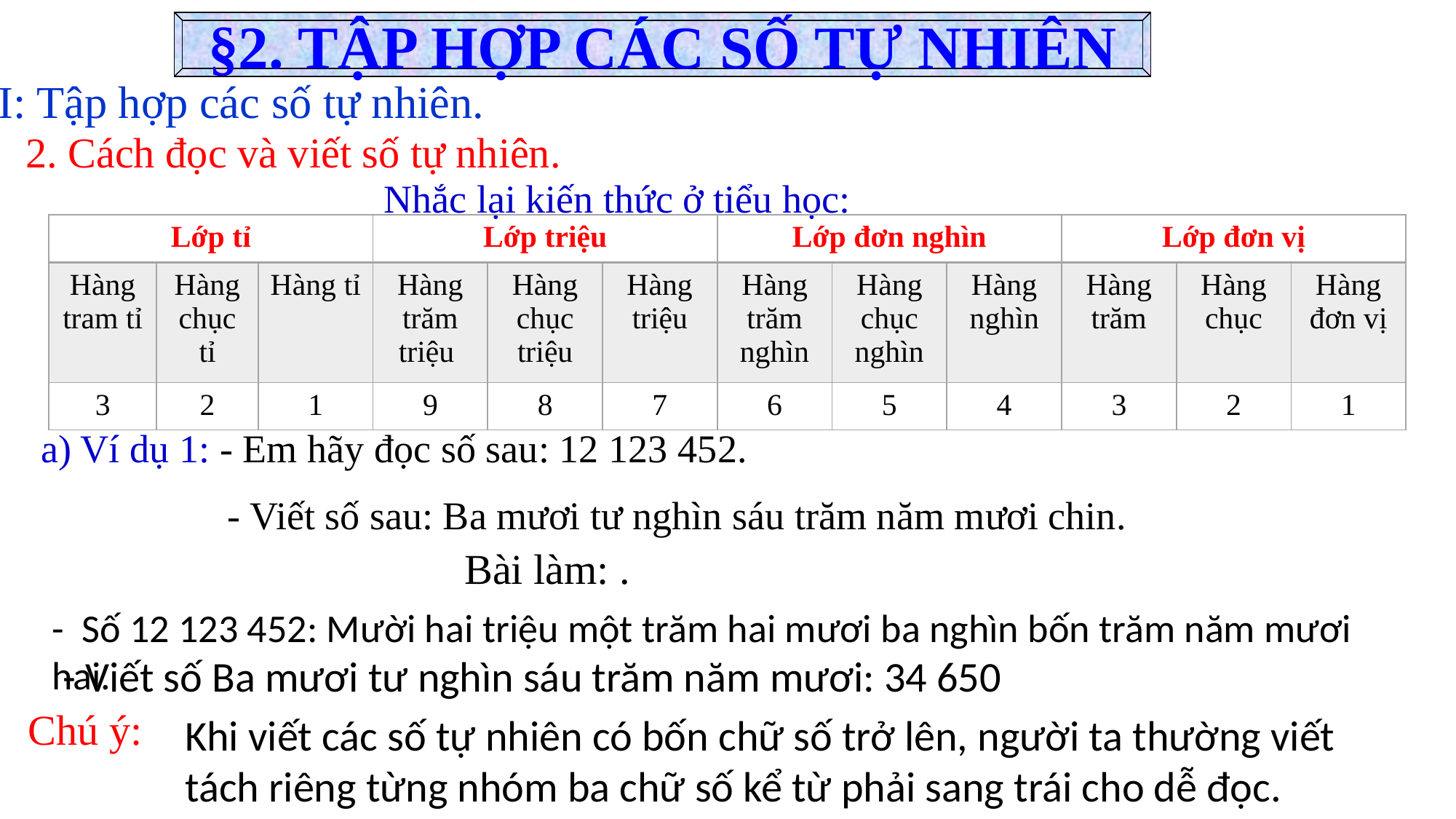

§2. TẬP HỢP CÁC SỐ TỰ NHIÊN
 I: Tập hợp các số tự nhiên.
 2. Cách đọc và viết số tự nhiên.
Nhắc lại kiến thức ở tiểu học:
| Lớp tỉ |  |  | Lớp triệu |  |  | Lớp đơn nghìn |  |  | Lớp đơn vị |  |  |
| --- | --- | --- | --- | --- | --- | --- | --- | --- | --- | --- | --- |
| Hàng tram tỉ | Hàng chục tỉ | Hàng tỉ | Hàng trăm triệu | Hàng chục triệu | Hàng triệu | Hàng trăm nghìn | Hàng chục nghìn | Hàng nghìn | Hàng trăm | Hàng chục | Hàng đơn vị |
| 3 | 2 | 1 | 9 | 8 | 7 | 6 | 5 | 4 | 3 | 2 | 1 |
a) Ví dụ 1: - Em hãy đọc số sau: 12 123 452.
                   - Viết số sau: Ba mươi tư nghìn sáu trăm năm mươi chin.
Bài làm: .
-  Số 12 123 452: Mười hai triệu một trăm hai mươi ba nghìn bốn trăm năm mươi hai.
- Viết số Ba mươi tư nghìn sáu trăm năm mươi: 34 650
Chú ý:
Khi viết các số tự nhiên có bốn chữ số trở lên, người ta thường viết tách riêng từng nhóm ba chữ số kể từ phải sang trái cho dễ đọc.